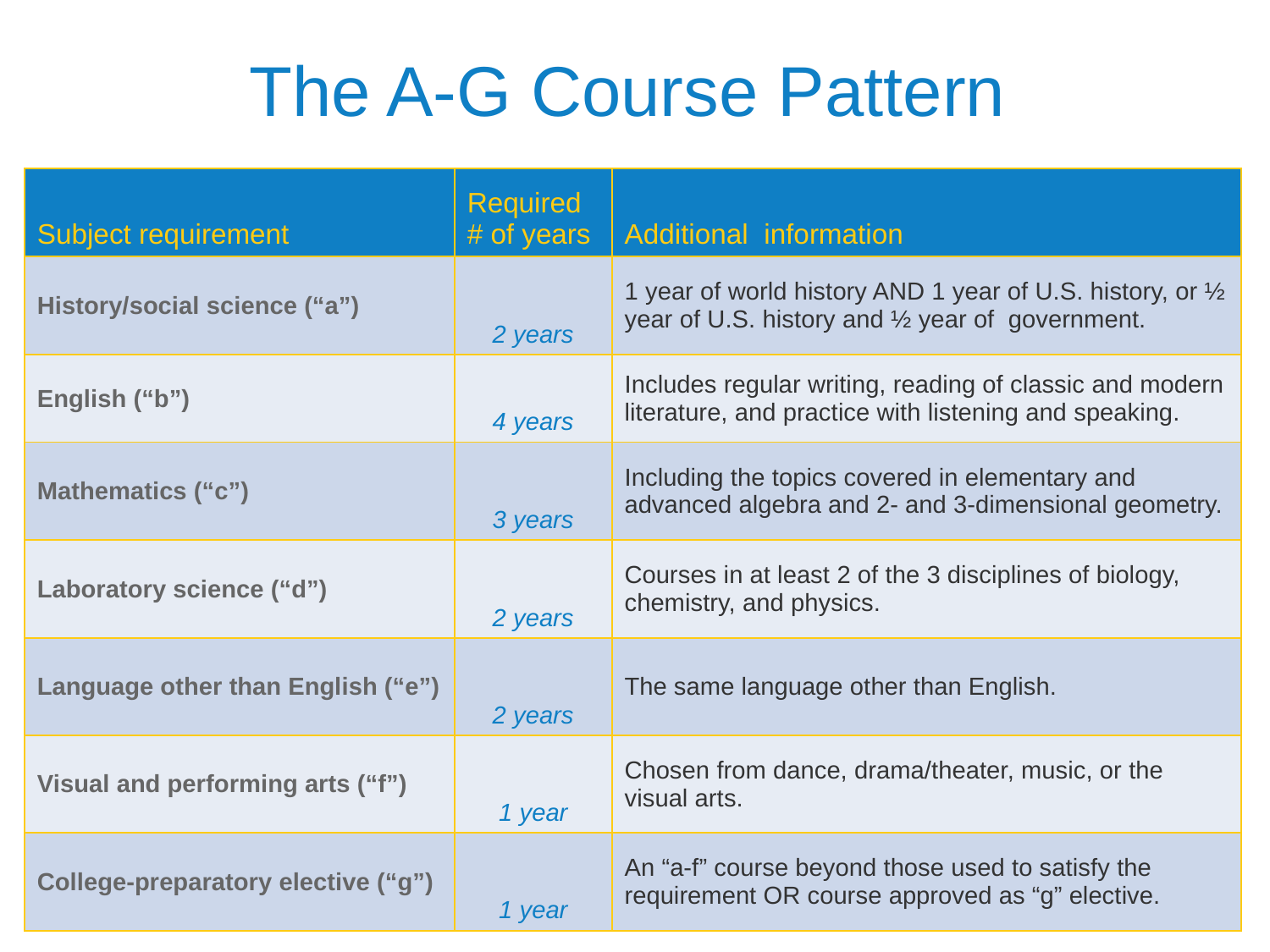

The A-G Course Pattern
| Subject requirement | Required # of years | Additional information |
| --- | --- | --- |
| History/social science (“a”) | 2 years | 1 year of world history AND 1 year of U.S. history, or ½ year of U.S. history and ½ year of government. |
| English (“b”) | 4 years | Includes regular writing, reading of classic and modern literature, and practice with listening and speaking. |
| Mathematics (“c”) | 3 years | Including the topics covered in elementary and advanced algebra and 2- and 3-dimensional geometry. |
| Laboratory science (“d”) | 2 years | Courses in at least 2 of the 3 disciplines of biology, chemistry, and physics. |
| Language other than English (“e”) | 2 years | The same language other than English. |
| Visual and performing arts (“f”) | 1 year | Chosen from dance, drama/theater, music, or the visual arts. |
| College-preparatory elective (“g”) | 1 year | An “a-f” course beyond those used to satisfy the requirement OR course approved as “g” elective. |

18